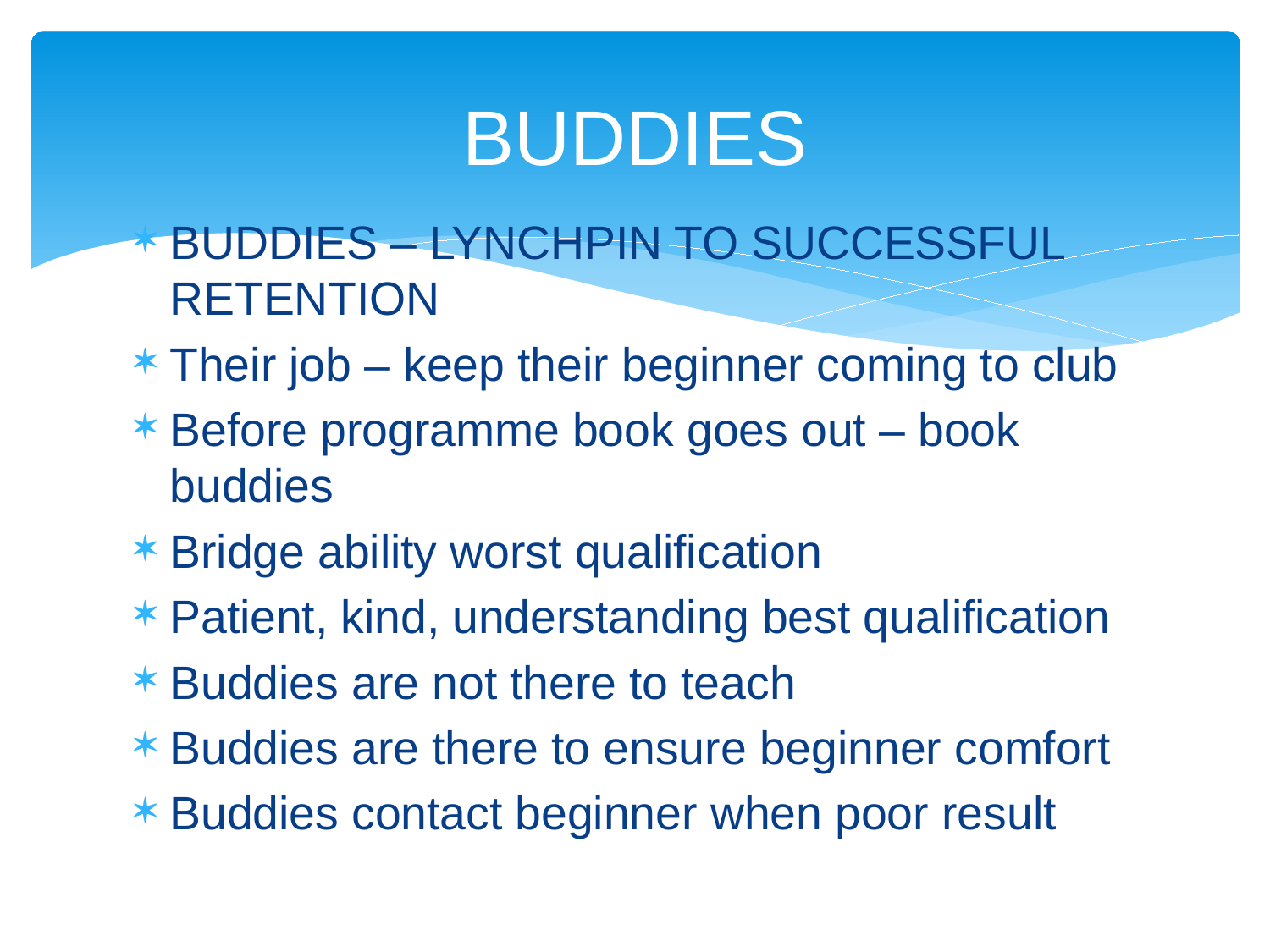

# BUDDIES
BUDDIES – LYNCHPIN TO SUCCESSFUL RETENTION
Their job – keep their beginner coming to club
Before programme book goes out – book buddies
Bridge ability worst qualification
Patient, kind, understanding best qualification
Buddies are not there to teach
Buddies are there to ensure beginner comfort
Buddies contact beginner when poor result